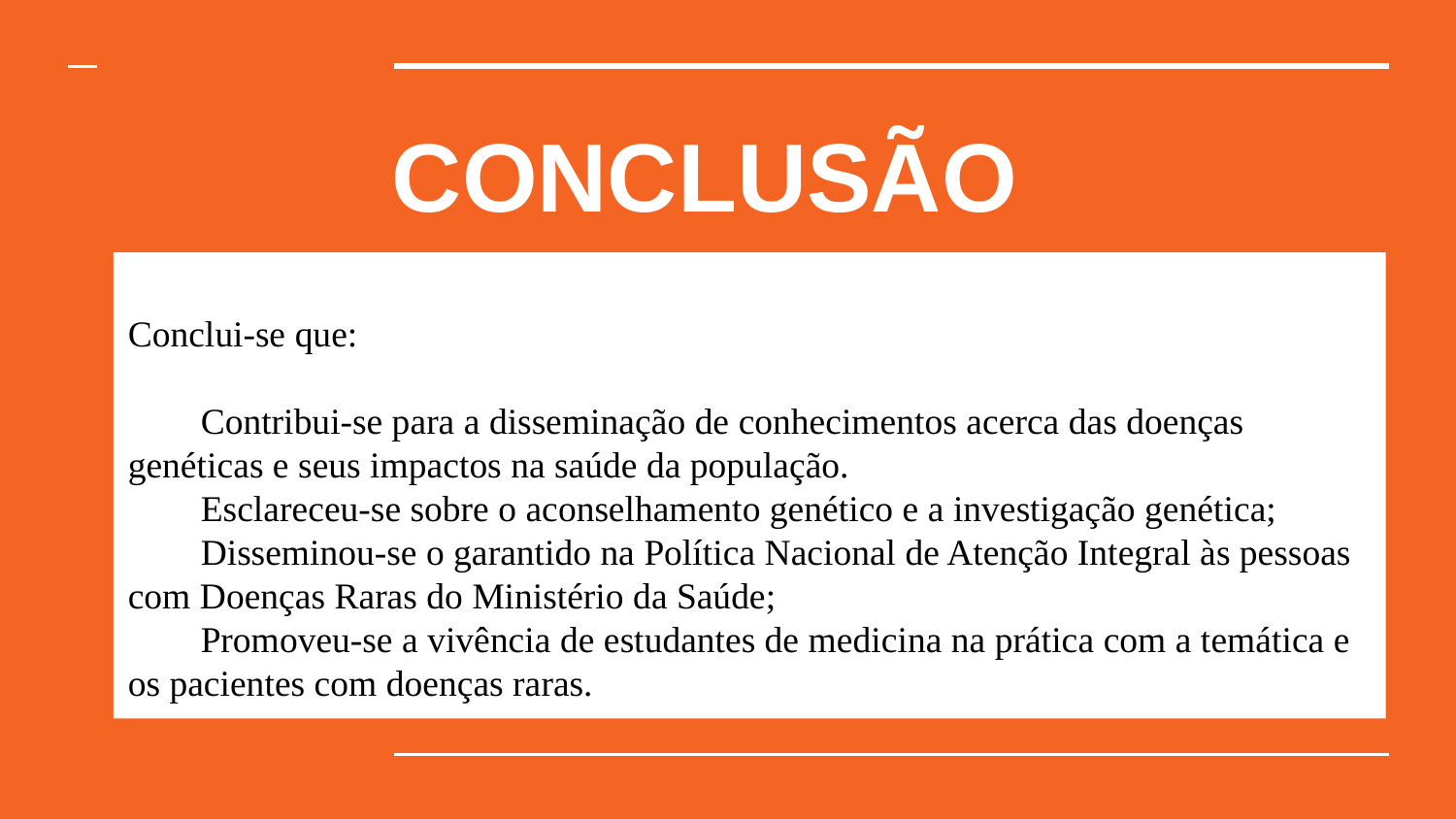

# CONCLUSÃO
Conclui-se que:

Contribui-se para a disseminação de conhecimentos acerca das doenças genéticas e seus impactos na saúde da população.
Esclareceu-se sobre o aconselhamento genético e a investigação genética;
Disseminou-se o garantido na Política Nacional de Atenção Integral às pessoas com Doenças Raras do Ministério da Saúde;
Promoveu-se a vivência de estudantes de medicina na prática com a temática e os pacientes com doenças raras.